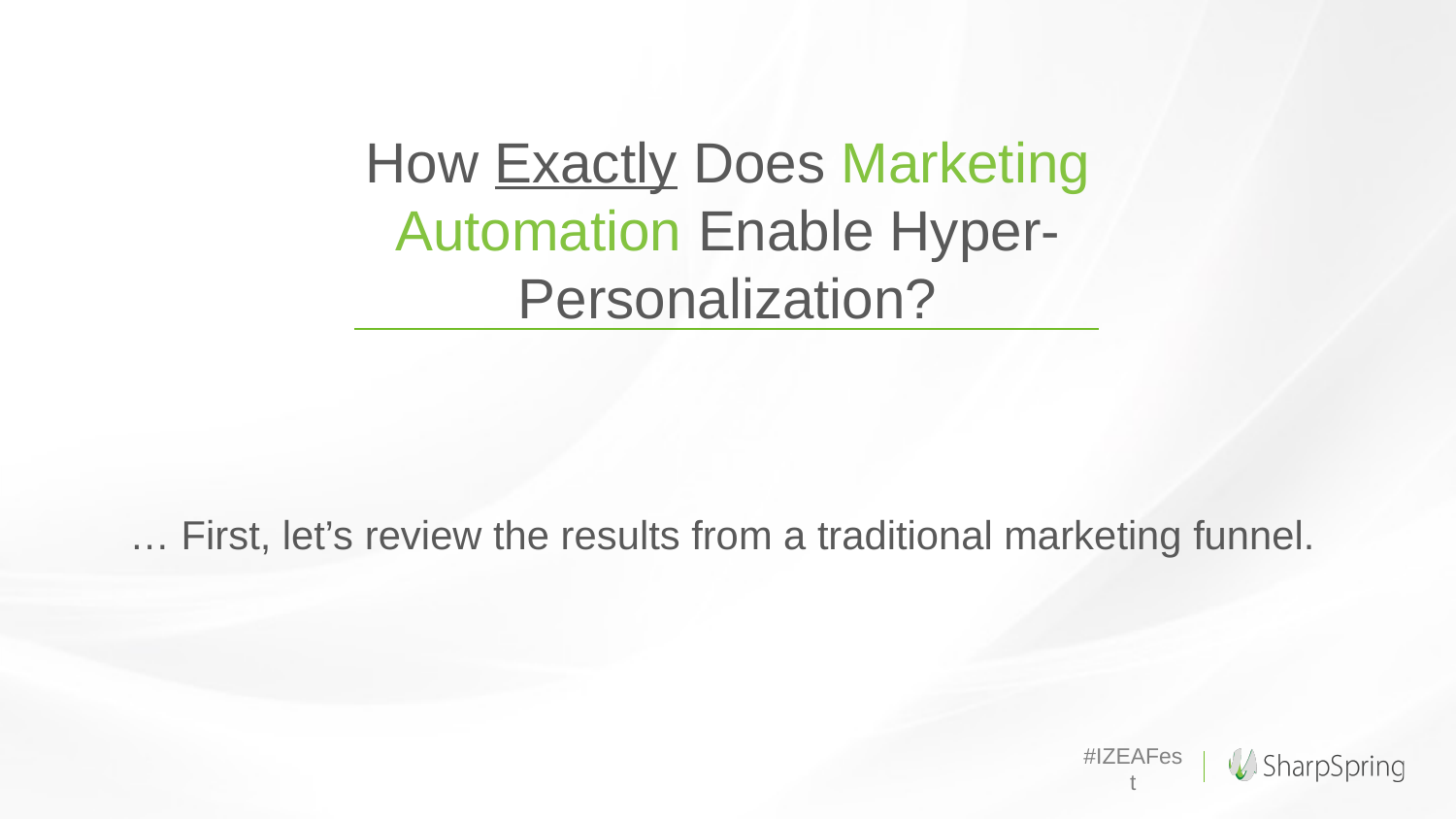

How Exactly Does Marketing Automation Enable Hyper-Personalization?
… First, let’s review the results from a traditional marketing funnel.